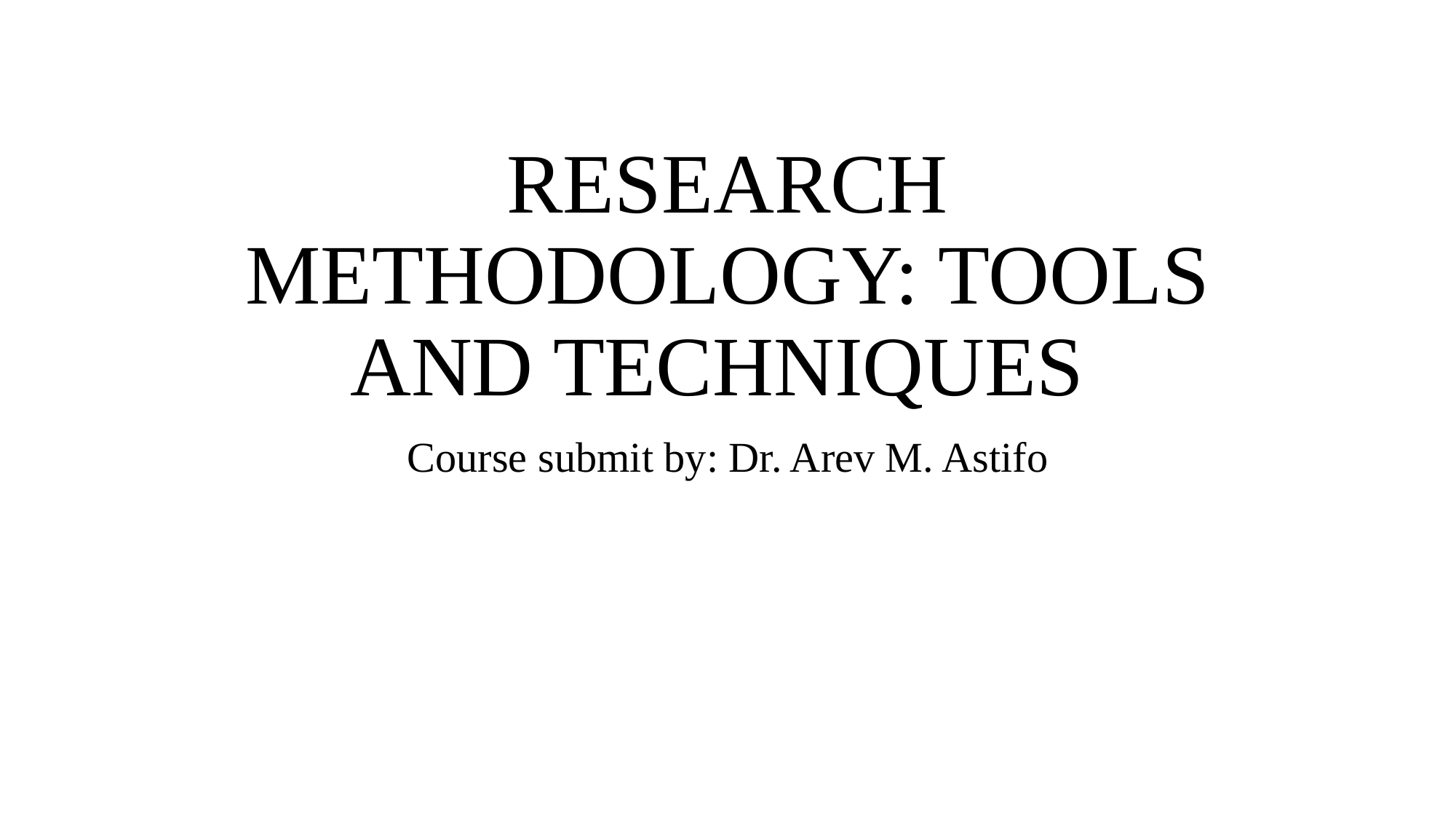

# RESEARCH METHODOLOGY: TOOLS AND TECHNIQUES
Course submit by: Dr. Arev M. Astifo